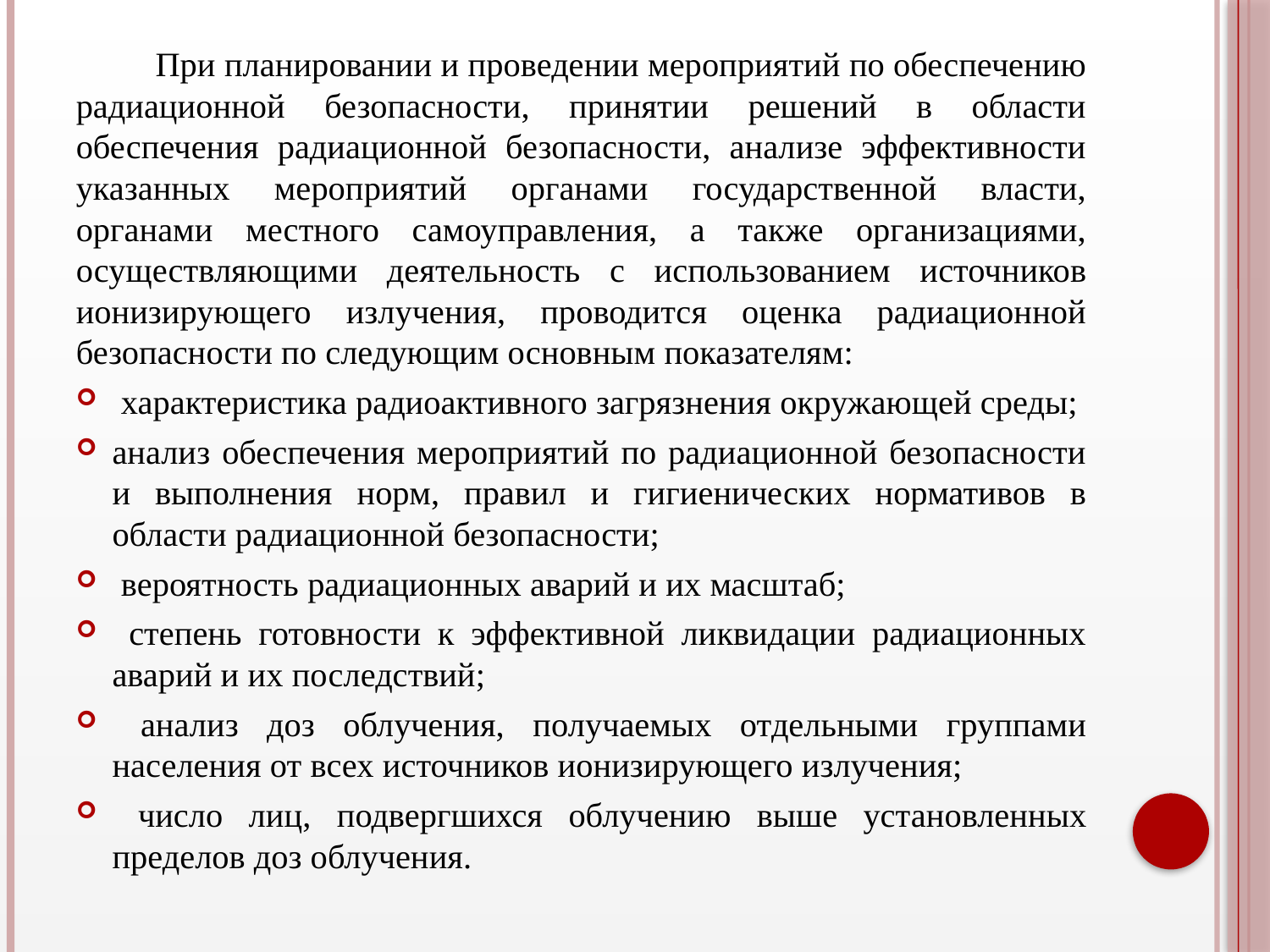

При планировании и проведении мероприятий по обеспечению радиационной безопасности, принятии решений в области обеспечения радиационной безопасности, анализе эффективности указанных мероприятий органами государственной власти, органами местного самоуправления, а также организациями, осуществляющими деятельность с использованием источников ионизирующего излучения, проводится оценка радиационной безопасности по следующим основным показателям:
 характеристика радиоактивного загрязнения окружающей среды;
анализ обеспечения мероприятий по радиационной безопасности и выполнения норм, правил и гигиенических нормативов в области радиационной безопасности;
 вероятность радиационных аварий и их масштаб;
 степень готовности к эффективной ликвидации радиационных аварий и их последствий;
 анализ доз облучения, получаемых отдельными группами населения от всех источников ионизирующего излучения;
 число лиц, подвергшихся облучению выше установленных пределов доз облучения.